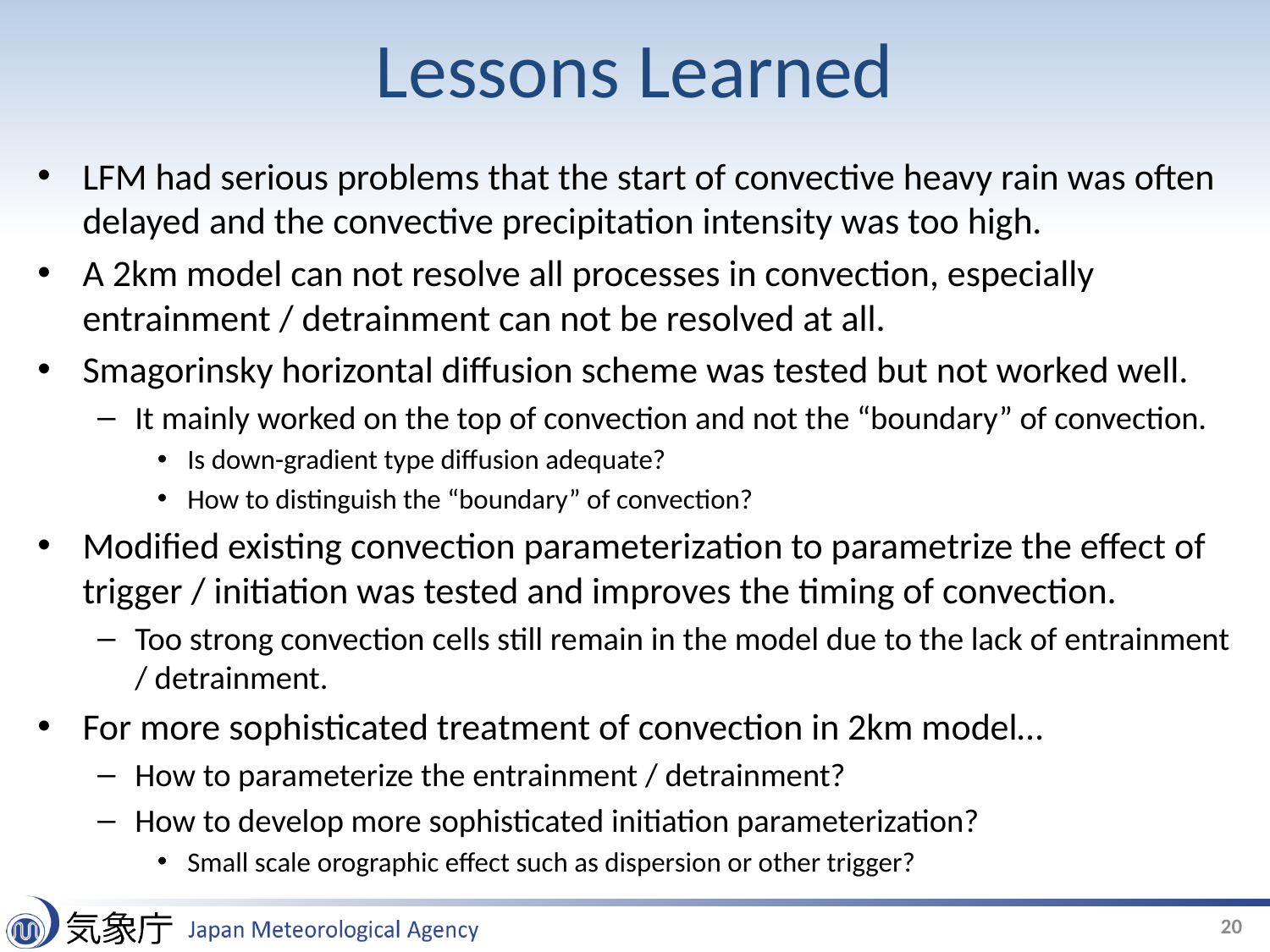

# Lessons Learned
LFM had serious problems that the start of convective heavy rain was often delayed and the convective precipitation intensity was too high.
A 2km model can not resolve all processes in convection, especially entrainment / detrainment can not be resolved at all.
Smagorinsky horizontal diffusion scheme was tested but not worked well.
It mainly worked on the top of convection and not the “boundary” of convection.
Is down-gradient type diffusion adequate?
How to distinguish the “boundary” of convection?
Modified existing convection parameterization to parametrize the effect of trigger / initiation was tested and improves the timing of convection.
Too strong convection cells still remain in the model due to the lack of entrainment / detrainment.
For more sophisticated treatment of convection in 2km model…
How to parameterize the entrainment / detrainment?
How to develop more sophisticated initiation parameterization?
Small scale orographic effect such as dispersion or other trigger?
20